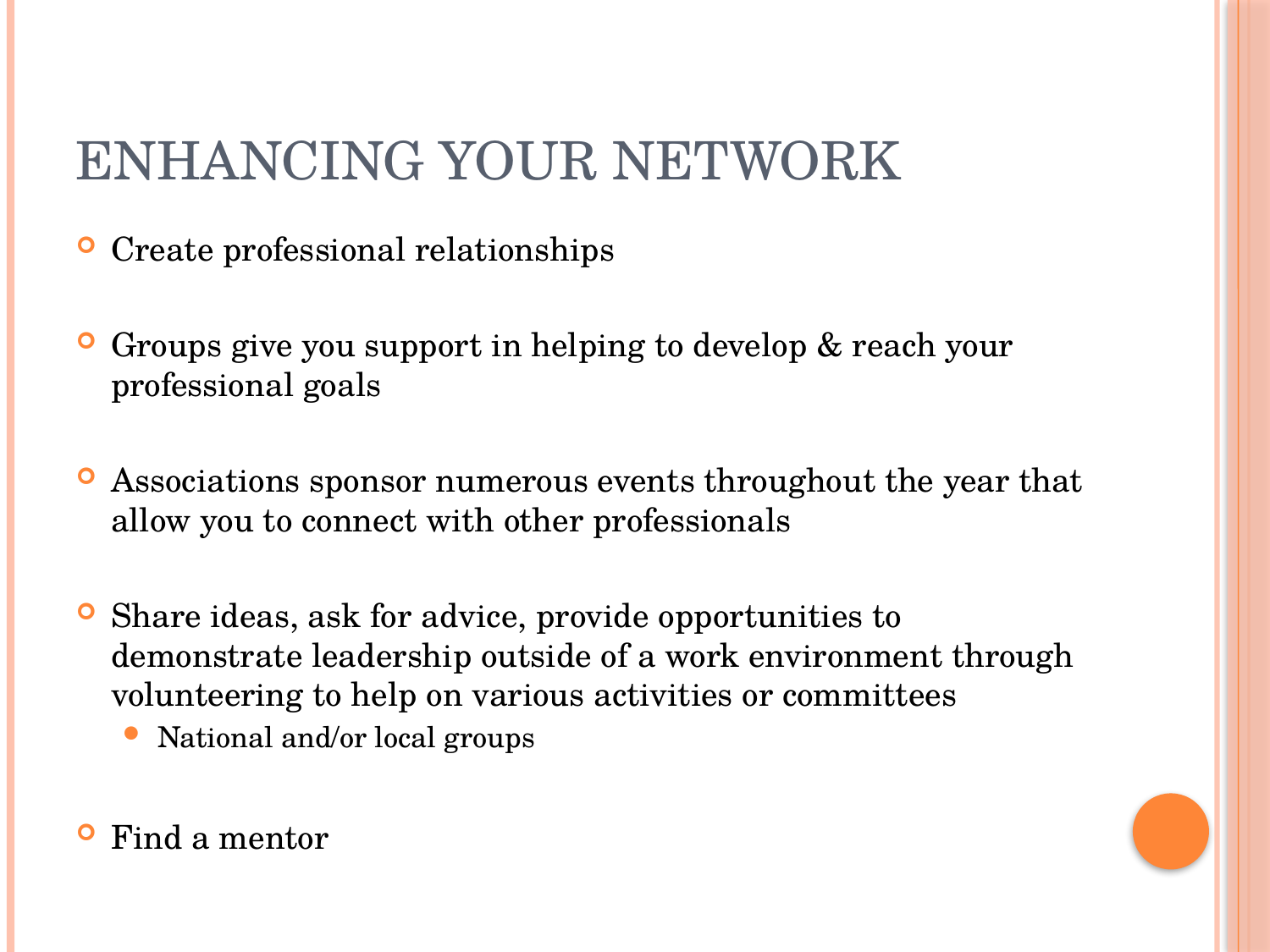

# Enhancing Your Network
Create professional relationships

Groups give you support in helping to develop & reach your professional goals

Associations sponsor numerous events throughout the year that allow you to connect with other professionals

Share ideas, ask for advice, provide opportunities to demonstrate leadership outside of a work environment through volunteering to help on various activities or committees
National and/or local groups

Find a mentor